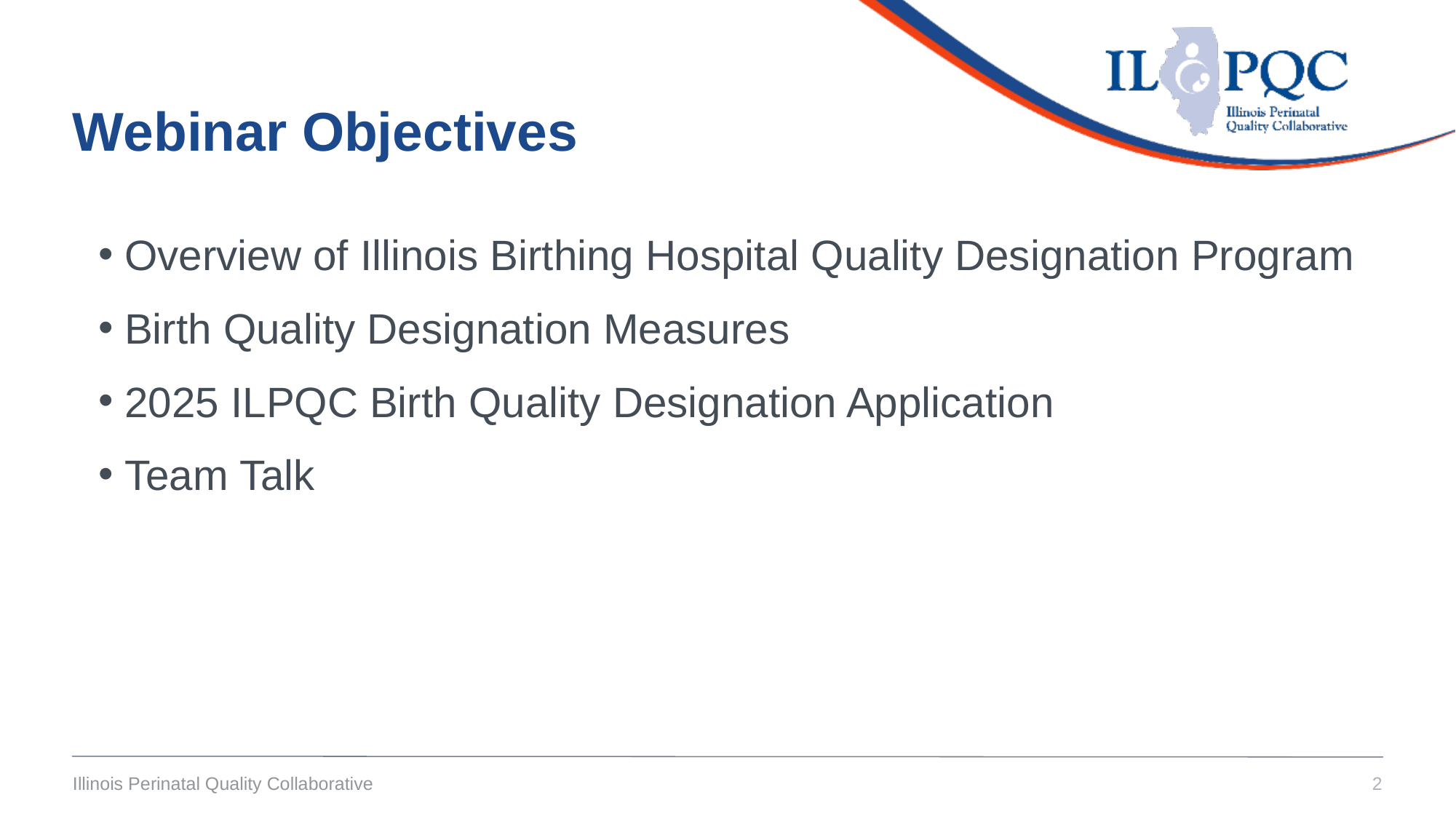

Webinar Objectives

Overview of Illinois Birthing Hospital Quality Designation Program
Birth Quality Designation Measures
2025 ILPQC Birth Quality Designation Application
Team Talk

Illinois Perinatal Quality Collaborative

2